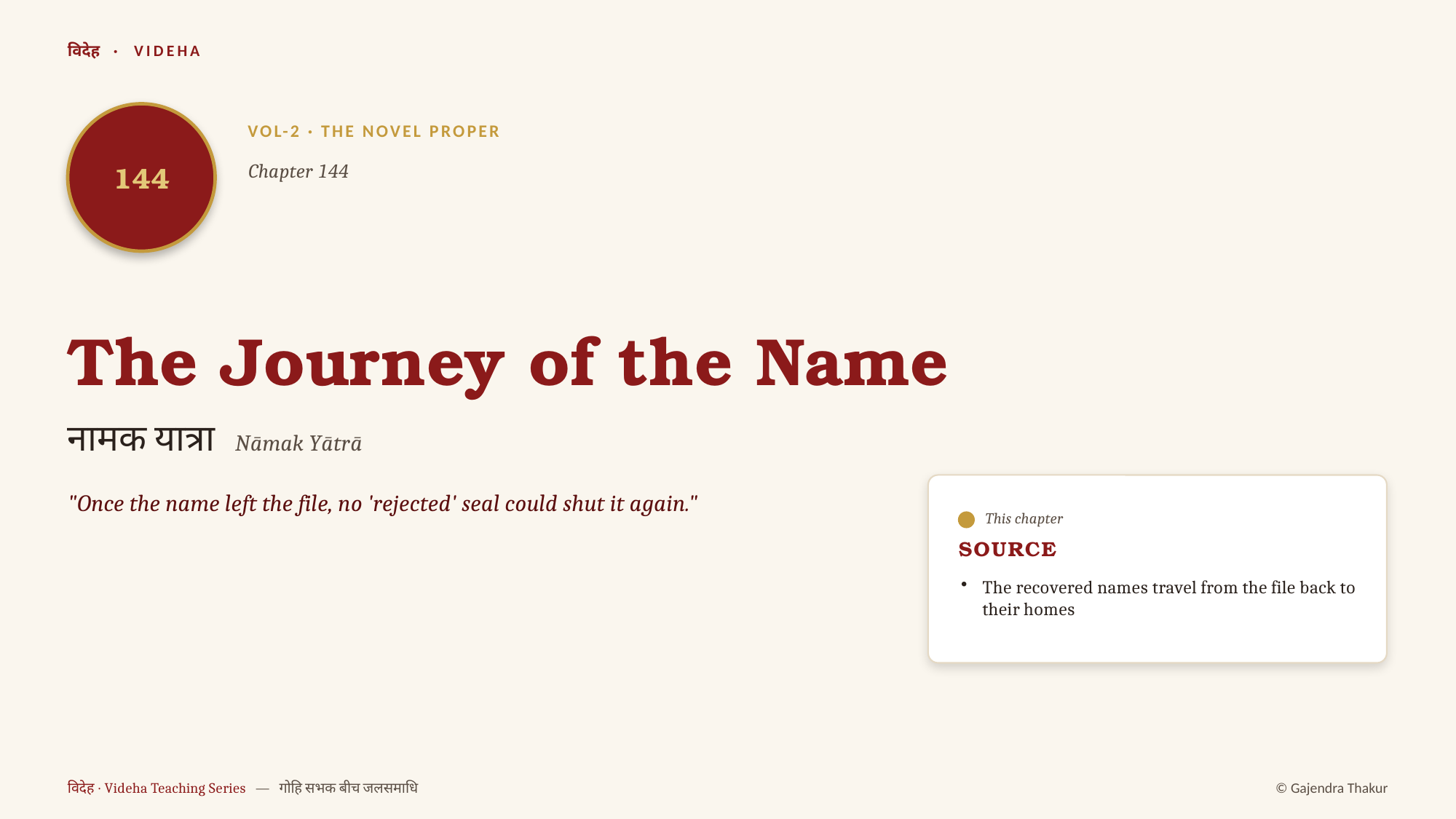

विदेह  ·  VIDEHA

144
VOL-2 · THE NOVEL PROPER
Chapter 144
The Journey of the Name
नामक यात्रा    Nāmak Yātrā

"Once the name left the file, no 'rejected' seal could shut it again."
This chapter

SOURCE
The recovered names travel from the file back to their homes
विदेह · Videha Teaching Series   —   गोहि सभक बीच जलसमाधि
© Gajendra Thakur